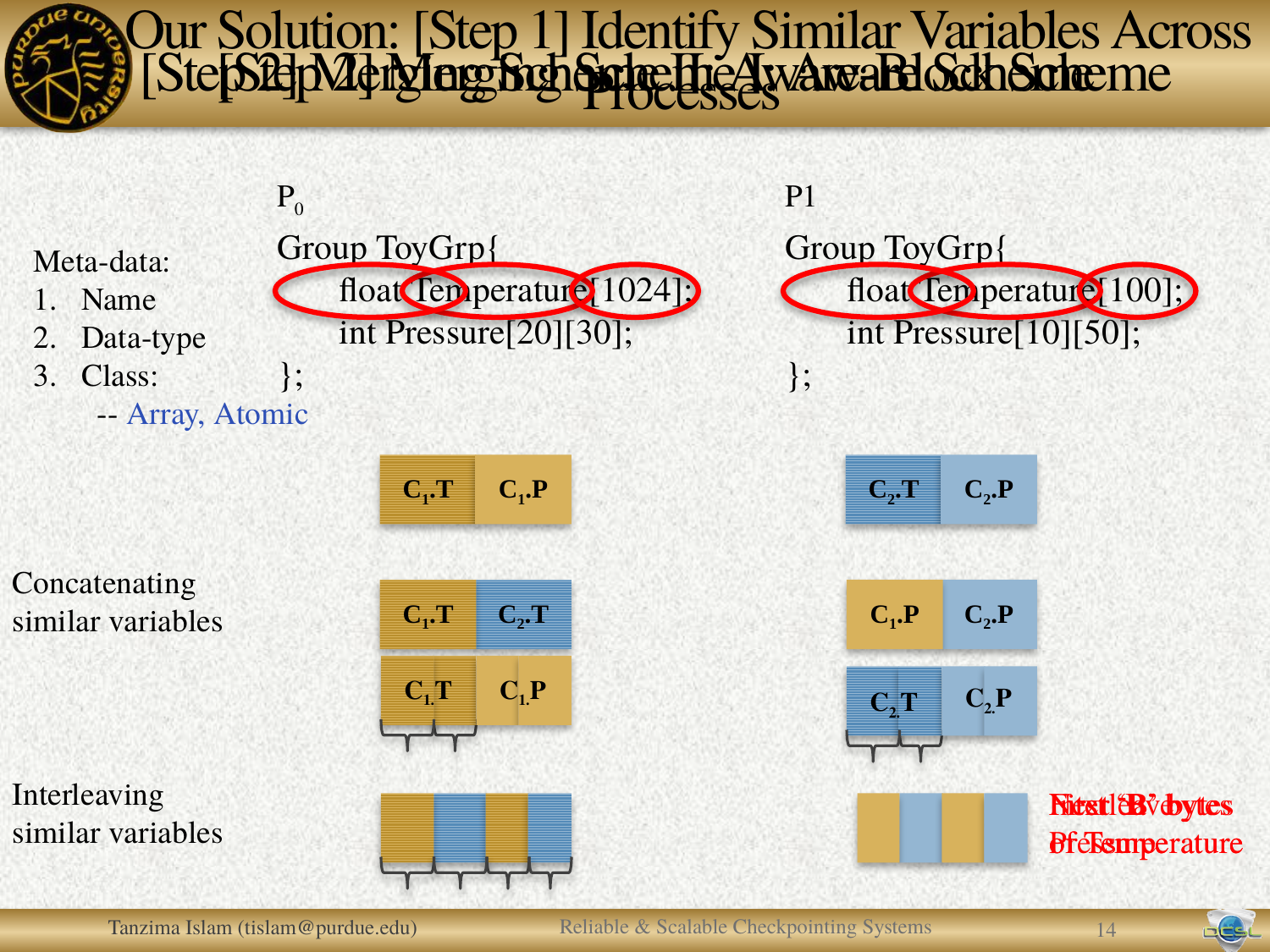

# Our Solution: [Step 1] Identify Similar Variables Across Processes
[Step 2] Merging Scheme I: Aware Scheme
[Step 2] Merging Scheme II: Aware-Block Scheme
P0
Group ToyGrp{
       float Temperature[1024];
       int Pressure[20][30];
};
P1
Group ToyGrp{
       float Temperature[100];
       int Pressure[10][50];
};
Meta-data:
Name
Data-type
Class:
-- Array, Atomic

C1.T
C1.P
C2.T
C2.P
Concatenating similar variables
C1.T
C2.T
C1.P
C2.P

C1.T
C1.P

C2.P
C2.T

Interleaving similar variables
First ‘B’ bytes of Temperature
Next ‘B’ bytes of Temperature
Interleave
Pressure

Tanzima Islam (tislam@purdue.edu)
Reliable & Scalable Checkpointing Systems
14